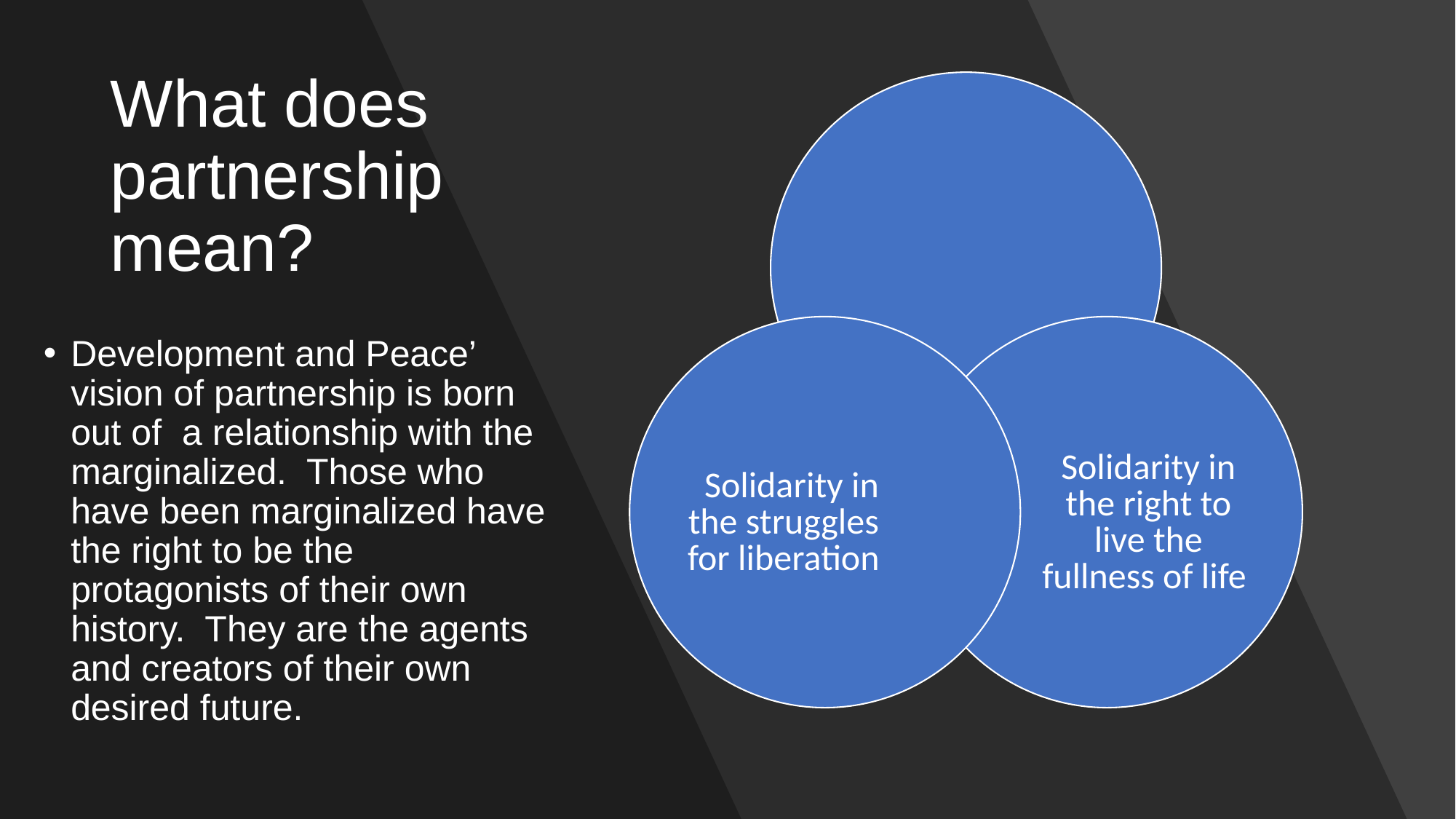

# What does partnership mean?
Solidarity in the right to live the fullness of life
  Solidarity in the struggles for liberation

Development and Peace’ vision of partnership is born out of  a relationship with the marginalized.  Those who have been marginalized have the right to be the protagonists of their own history.  They are the agents and creators of their own desired future.